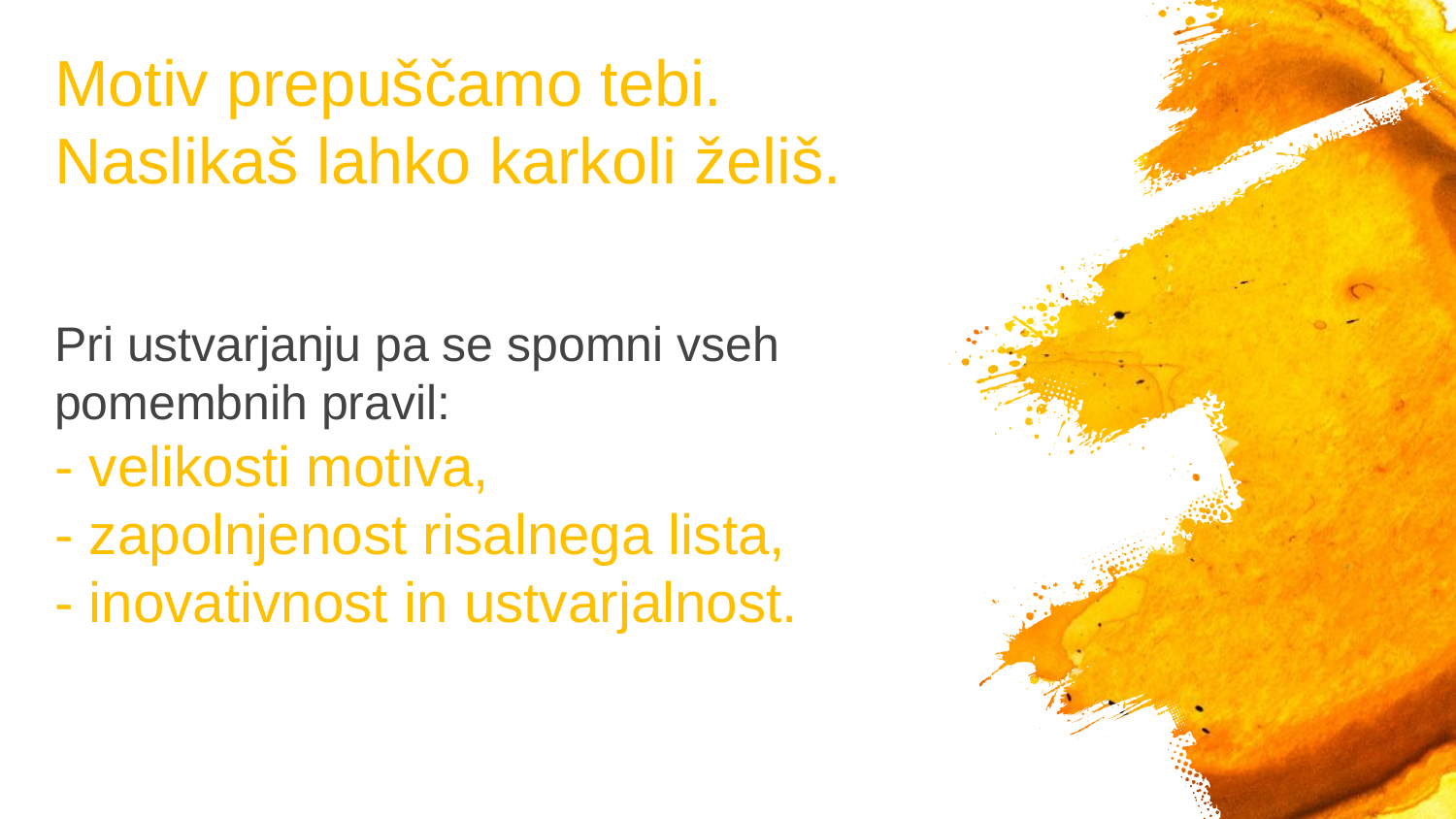

# Motiv prepuščamo tebi. Naslikaš lahko karkoli želiš. Pri ustvarjanju pa se spomni vseh pomembnih pravil: - velikosti motiva, - zapolnjenost risalnega lista, - inovativnost in ustvarjalnost.